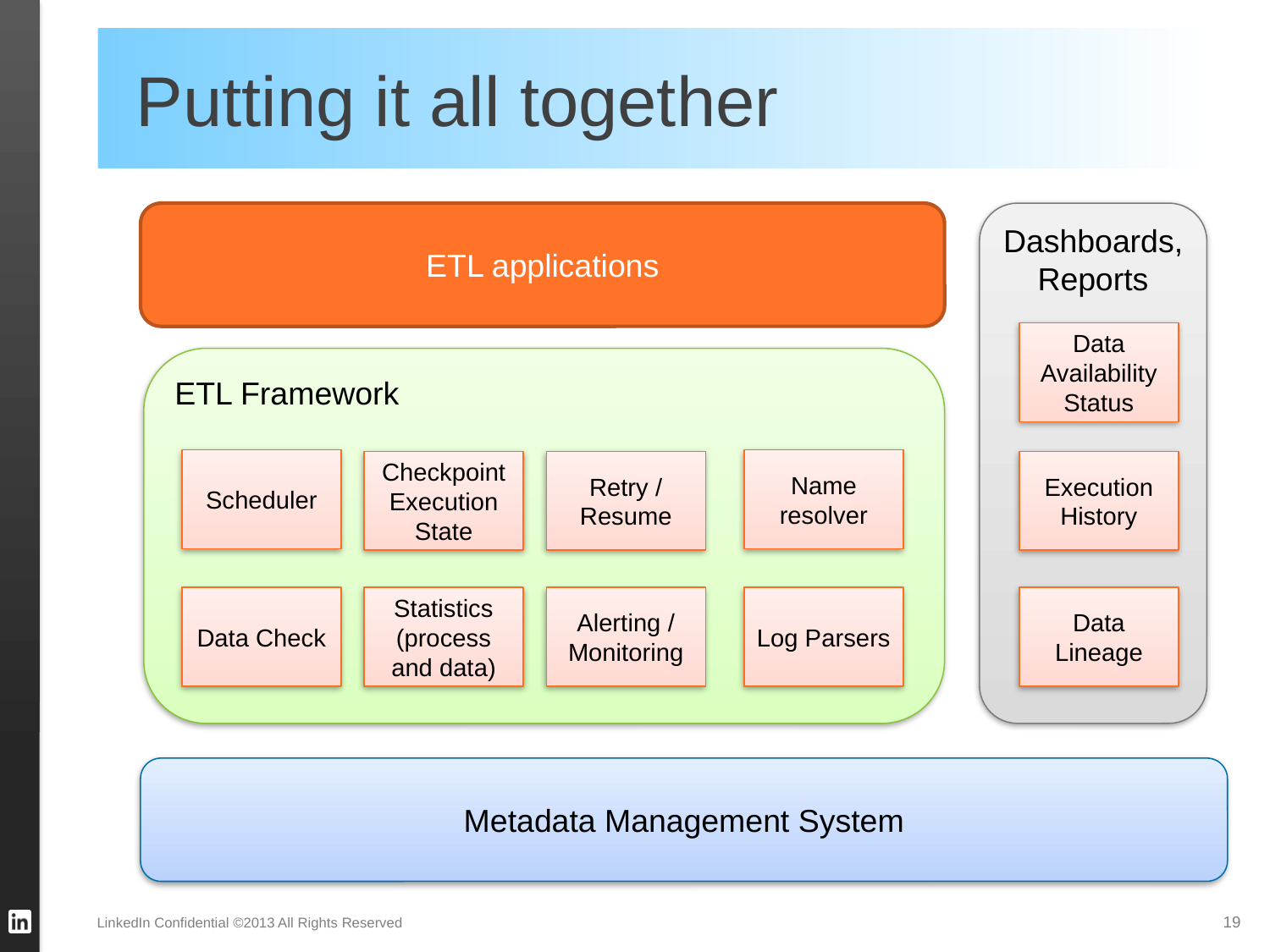

# Putting it all together
ETL applications
Dashboards,
Reports
Data Availability Status
ETL Framework
Scheduler
Name resolver
Checkpoint Execution State
Retry / Resume
Execution History
Data Check
Statistics (process and data)
Alerting / Monitoring
Log Parsers
Data Lineage
Metadata Management System
LinkedIn Confidential ©2013 All Rights Reserved
19